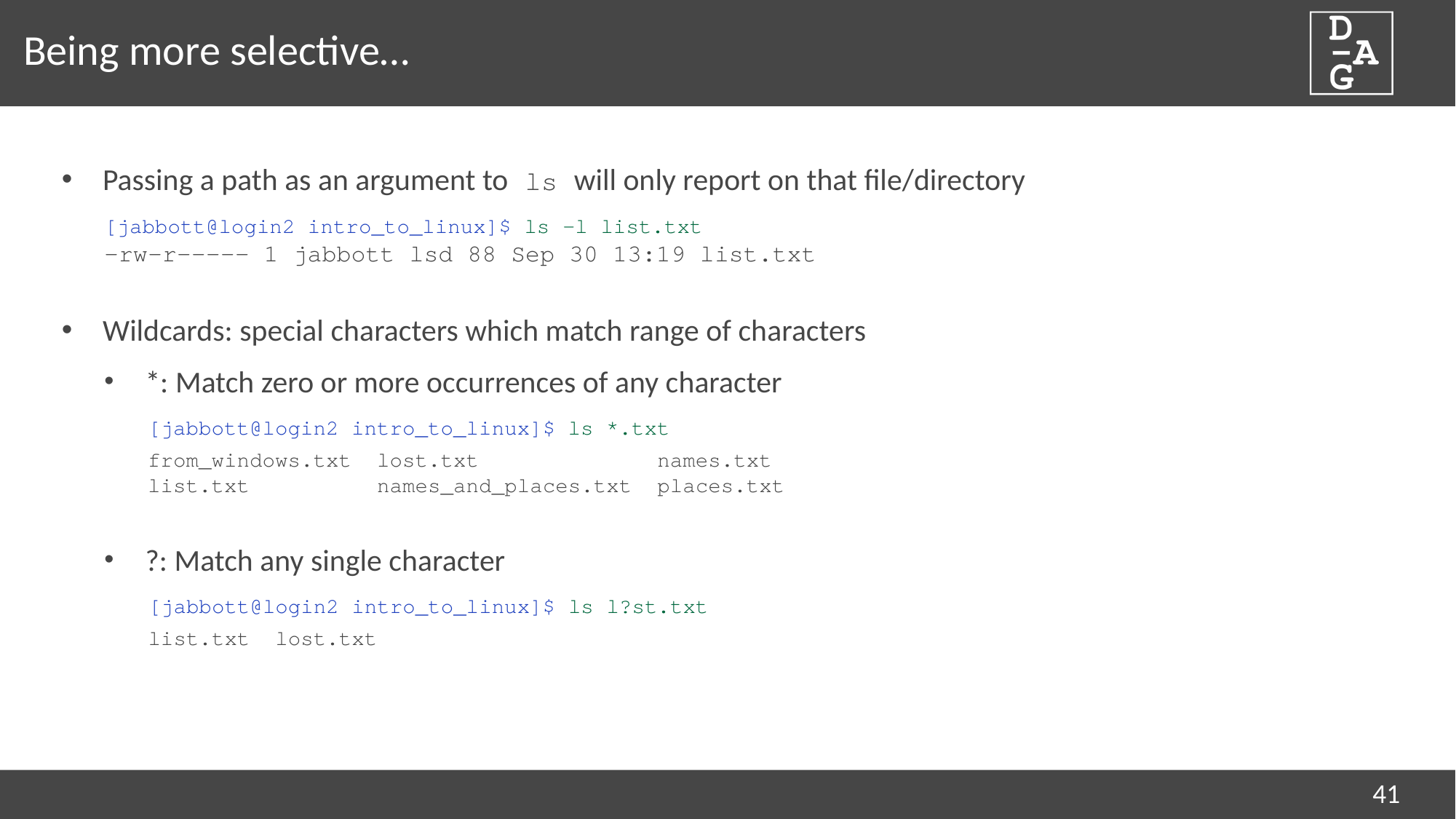

# Being more selective…
Passing a path as an argument to ls will only report on that file/directory
[jabbott@login2 intro_to_linux]$ ls –l list.txt
-rw-r----- 1 jabbott lsd 88 Sep 30 13:19 list.txt
Wildcards: special characters which match range of characters
*: Match zero or more occurrences of any character
[jabbott@login2 intro_to_linux]$ ls *.txt
from_windows.txt  lost.txt              names.txt
list.txt          names_and_places.txt  places.txt
?: Match any single character
[jabbott@login2 intro_to_linux]$ ls l?st.txt
list.txt  lost.txt
41